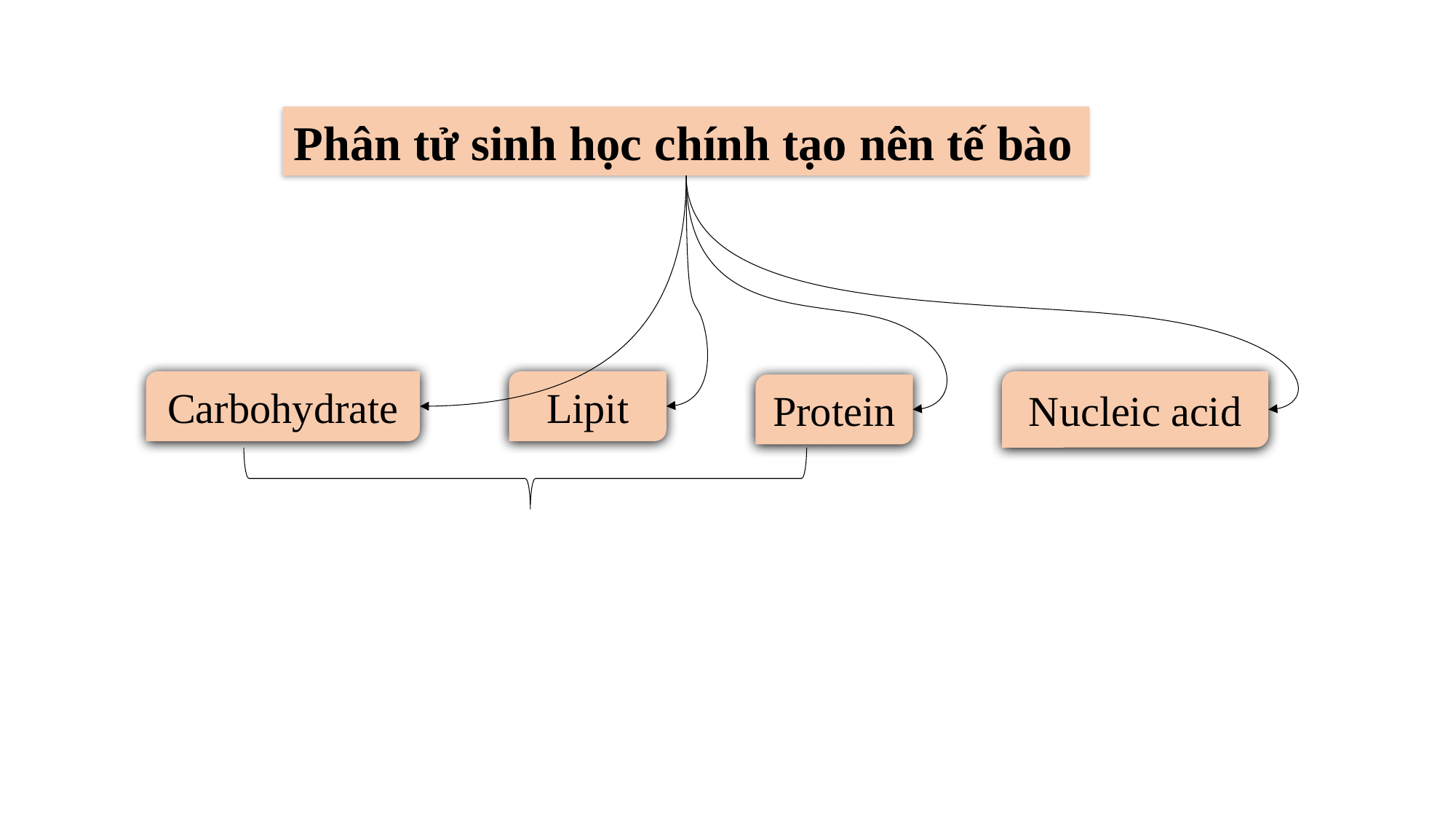

Phân tử sinh học chính tạo nên tế bào

Carbohydrate
Lipit
Nucleic acid
Protein